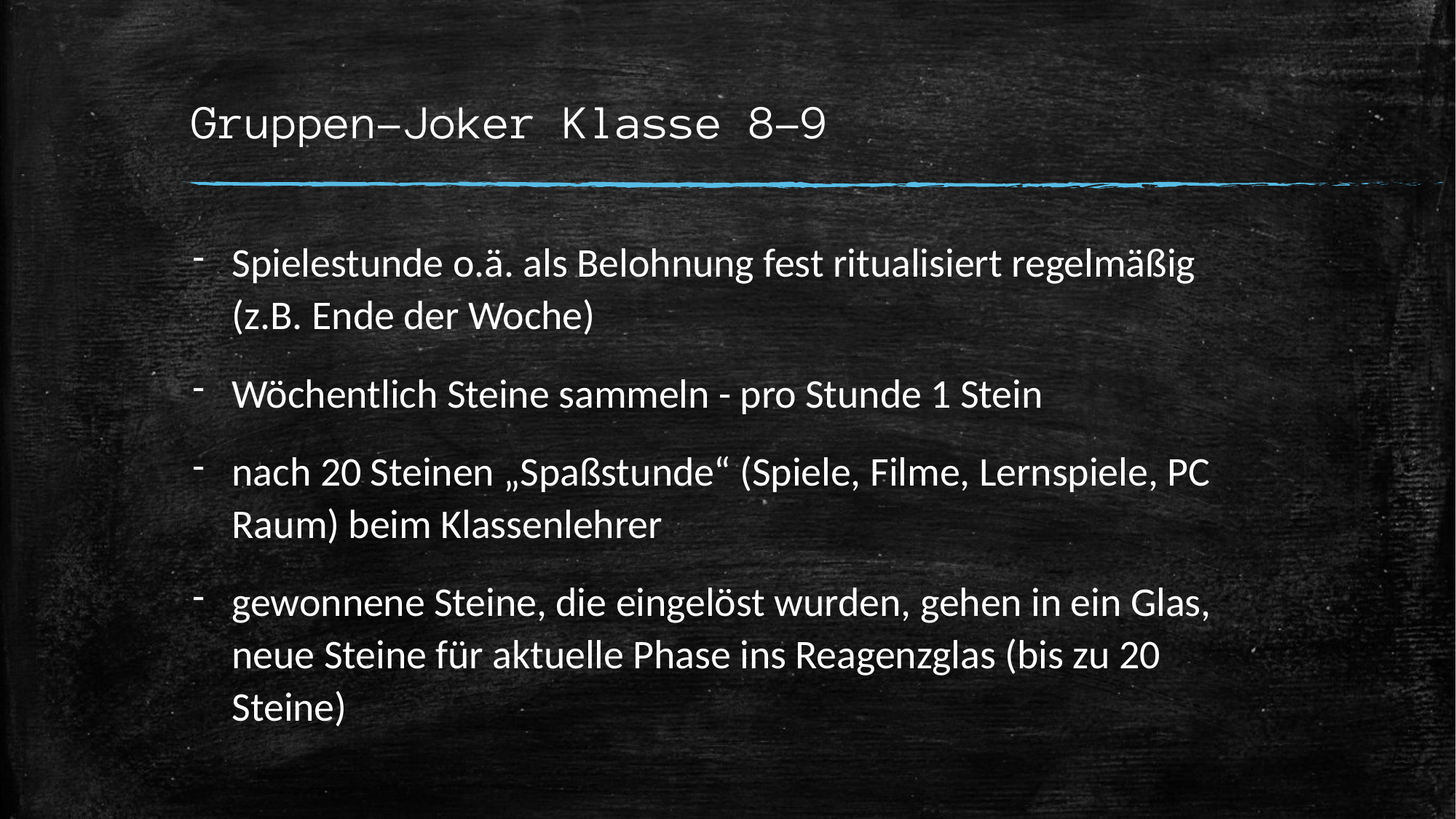

# Gruppen-Joker Klasse 8-9
Spielestunde o.ä. als Belohnung fest ritualisiert regelmäßig (z.B. Ende der Woche)
Wöchentlich Steine sammeln - pro Stunde 1 Stein
nach 20 Steinen „Spaßstunde“ (Spiele, Filme, Lernspiele, PC Raum) beim Klassenlehrer
gewonnene Steine, die eingelöst wurden, gehen in ein Glas, neue Steine für aktuelle Phase ins Reagenzglas (bis zu 20 Steine)